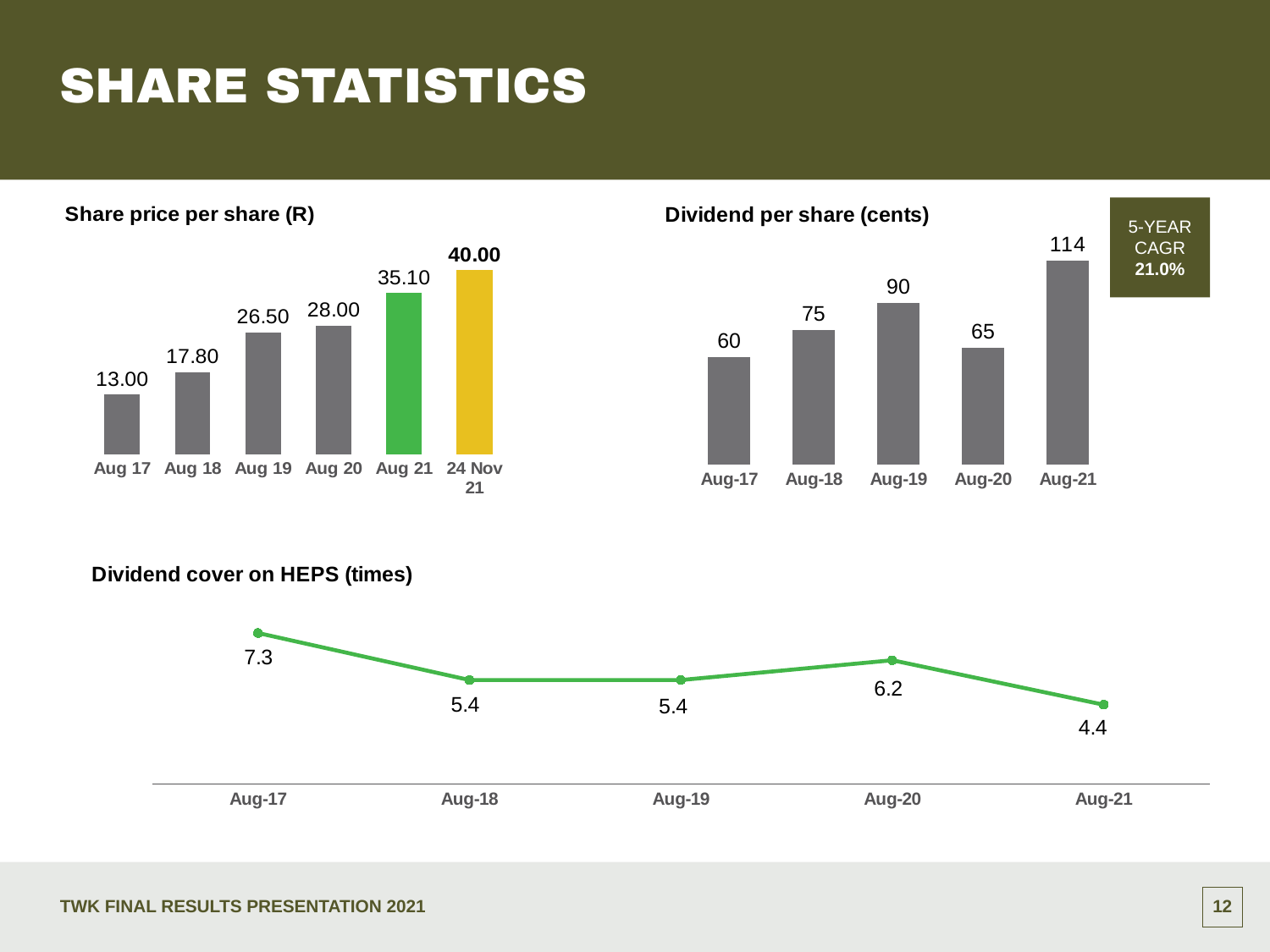

# SHARE STATISTICS
5-year CAGR 21.0%

### Chart: Share price per share (R)

| Category | Share price |
|---|---|
| Aug 17 | 13.0 |
| Aug 18 | 17.8 |
| Aug 19 | 26.5 |
| Aug 20 | 28.0 |
| Aug 21 | 35.1 |
| 24 Nov 21 | 40.0 |

### Chart: Dividend per share (cents)

| Category | DPS |
|---|---|
| Aug-17 | 60.0 |
| Aug-18 | 75.0 |
| Aug-19 | 90.0 |
| Aug-20 | 65.0 |
| Aug-21 | 114.0 |

### Chart: Dividend cover on HEPS (times)

| Category | Div cover |
|---|---|
| Aug-17 | 7.3 |
| Aug-18 | 5.4 |
| Aug-19 | 5.4 |
| Aug-20 | 6.2 |
| Aug-21 | 4.4 |
TWK FINAL results presentation 2021
12